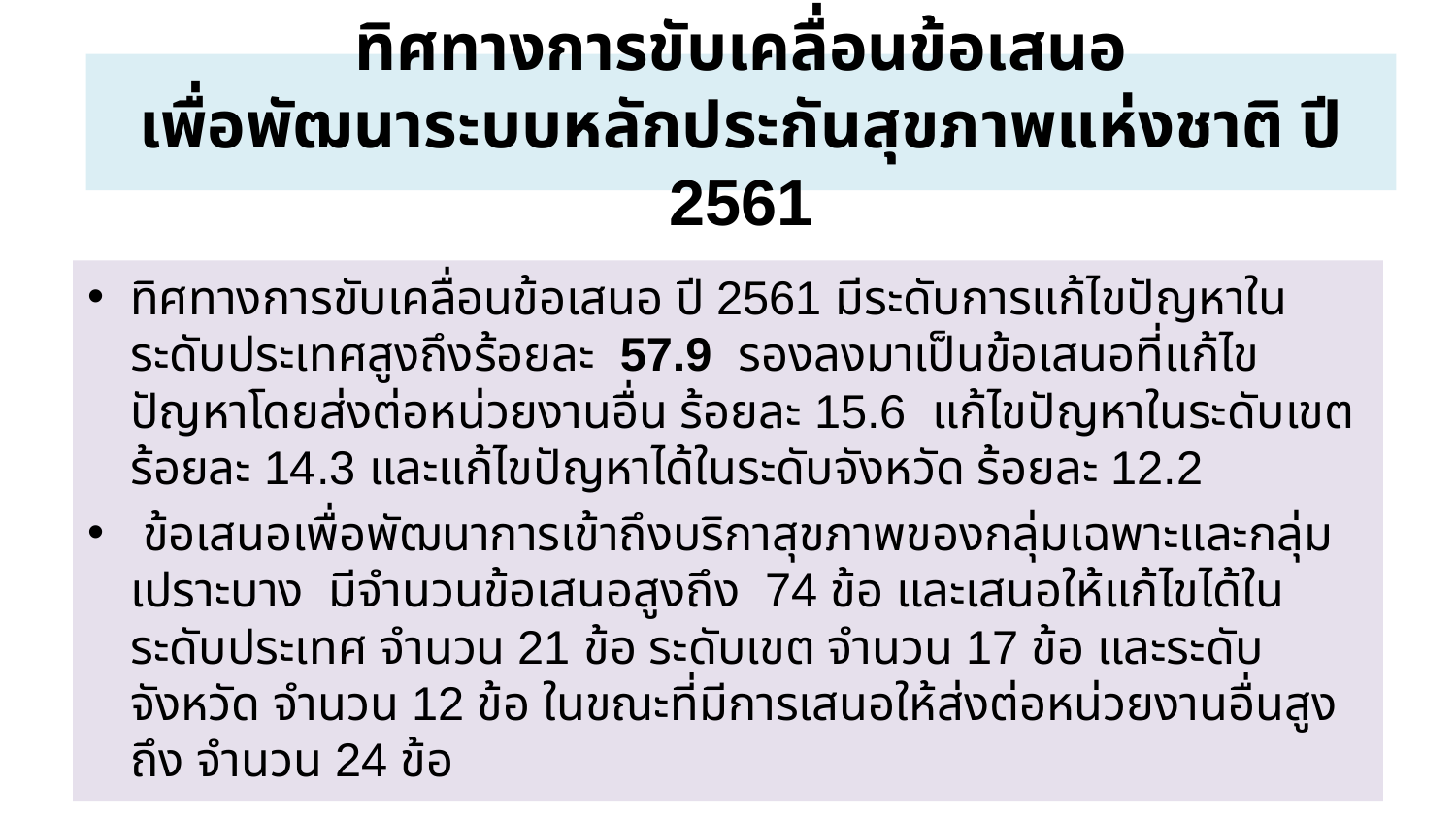

# ทิศทางการขับเคลื่อนข้อเสนอ เพื่อพัฒนาระบบหลักประกันสุขภาพแห่งชาติ ปี 2561
ทิศทางการขับเคลื่อนข้อเสนอ ปี 2561 มีระดับการแก้ไขปัญหาในระดับประเทศสูงถึงร้อยละ  57.9  รองลงมาเป็นข้อเสนอที่แก้ไขปัญหาโดยส่งต่อหน่วยงานอื่น ร้อยละ 15.6  แก้ไขปัญหาในระดับเขตร้อยละ 14.3 และแก้ไขปัญหาได้ในระดับจังหวัด ร้อยละ 12.2
 ข้อเสนอเพื่อพัฒนาการเข้าถึงบริกาสุขภาพของกลุ่มเฉพาะและกลุ่มเปราะบาง  มีจำนวนข้อเสนอสูงถึง  74 ข้อ และเสนอให้แก้ไขได้ในระดับประเทศ จำนวน 21 ข้อ ระดับเขต จำนวน 17 ข้อ และระดับจังหวัด จำนวน 12 ข้อ ในขณะที่มีการเสนอให้ส่งต่อหน่วยงานอื่นสูงถึง จำนวน 24 ข้อ